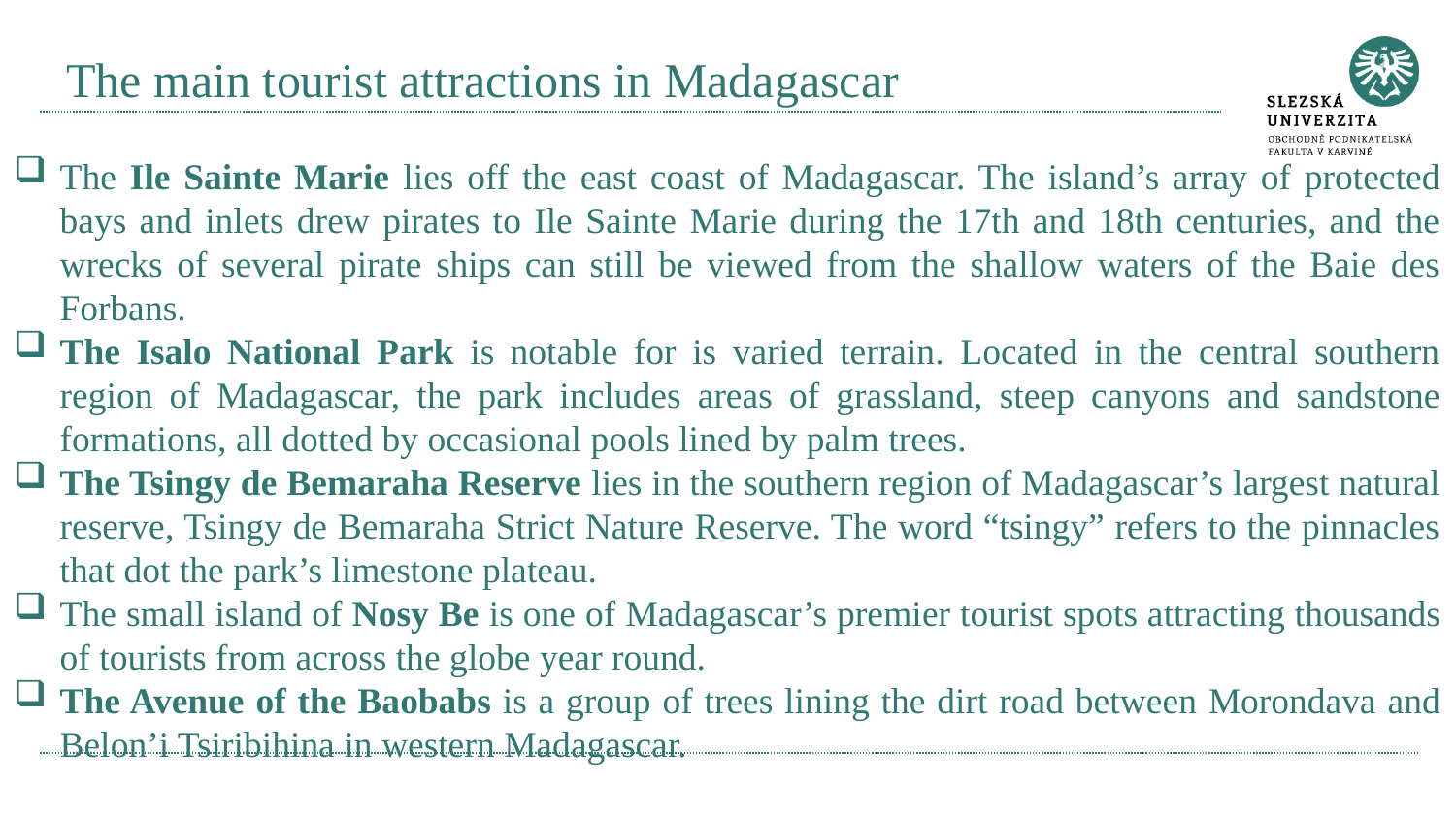

# The main tourist attractions in Madagascar
The Ile Sainte Marie lies off the east coast of Madagascar. The island’s array of protected bays and inlets drew pirates to Ile Sainte Marie during the 17th and 18th centuries, and the wrecks of several pirate ships can still be viewed from the shallow waters of the Baie des Forbans.
The Isalo National Park is notable for is varied terrain. Located in the central southern region of Madagascar, the park includes areas of grassland, steep canyons and sandstone formations, all dotted by occasional pools lined by palm trees.
The Tsingy de Bemaraha Reserve lies in the southern region of Madagascar’s largest natural reserve, Tsingy de Bemaraha Strict Nature Reserve. The word “tsingy” refers to the pinnacles that dot the park’s limestone plateau.
The small island of Nosy Be is one of Madagascar’s premier tourist spots attracting thousands of tourists from across the globe year round.
The Avenue of the Baobabs is a group of trees lining the dirt road between Morondava and Belon’i Tsiribihina in western Madagascar.